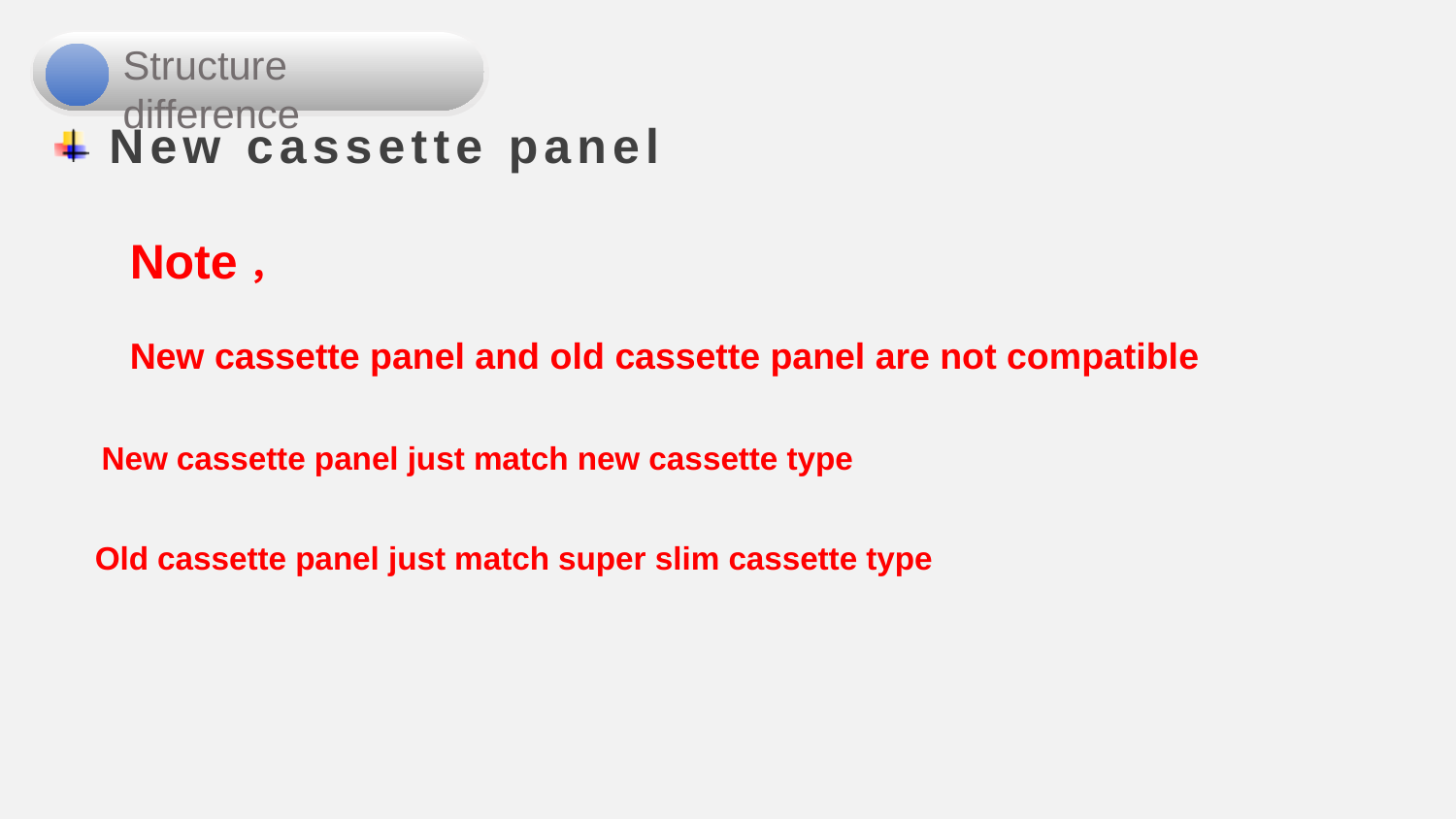

Structure difference

New cassette panel
Note，

New cassette panel and old cassette panel are not compatible
New cassette panel just match new cassette type
Old cassette panel just match super slim cassette type